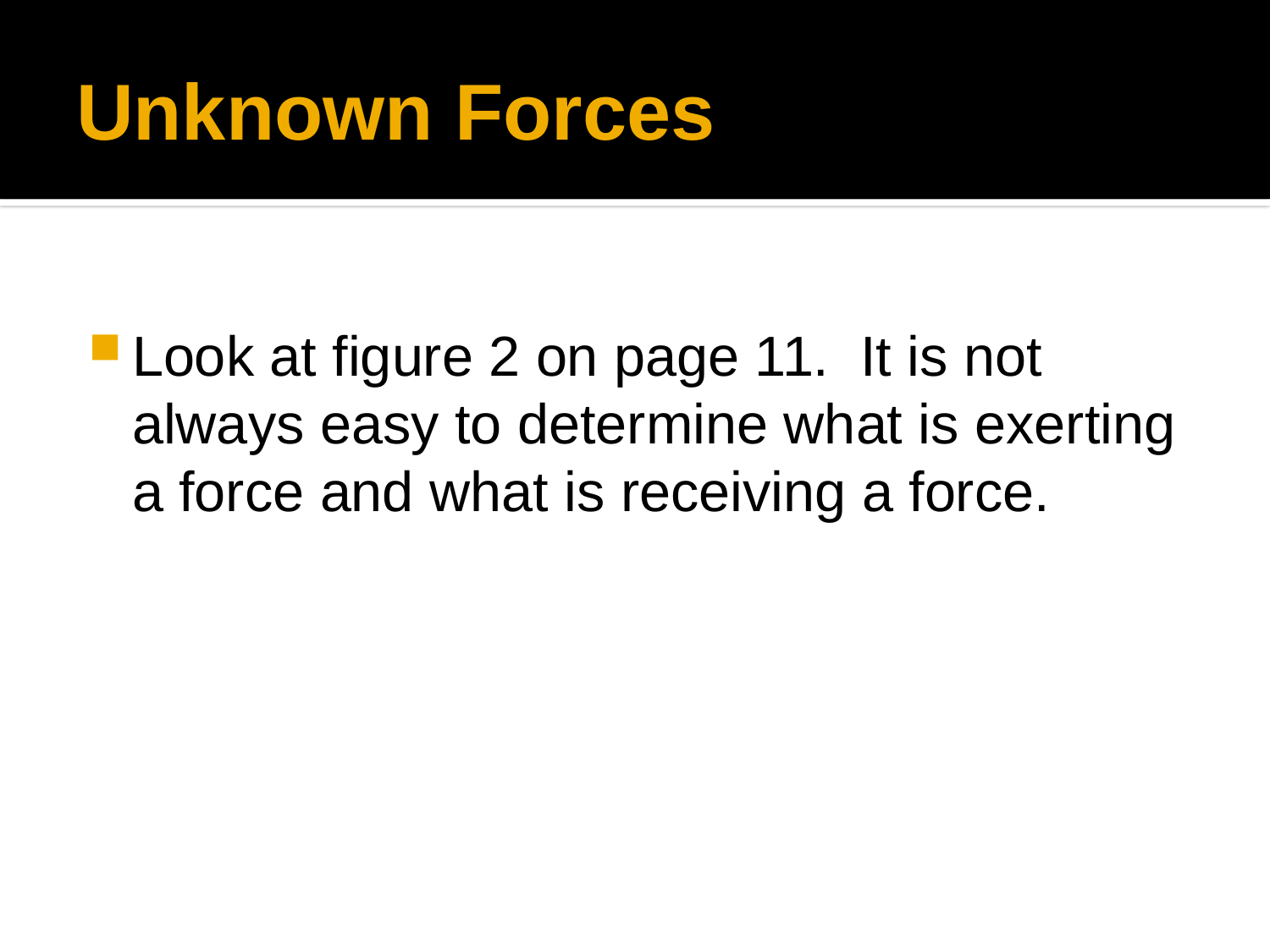

# Unknown Forces
Look at figure 2 on page 11.  It is not always easy to determine what is exerting a force and what is receiving a force.